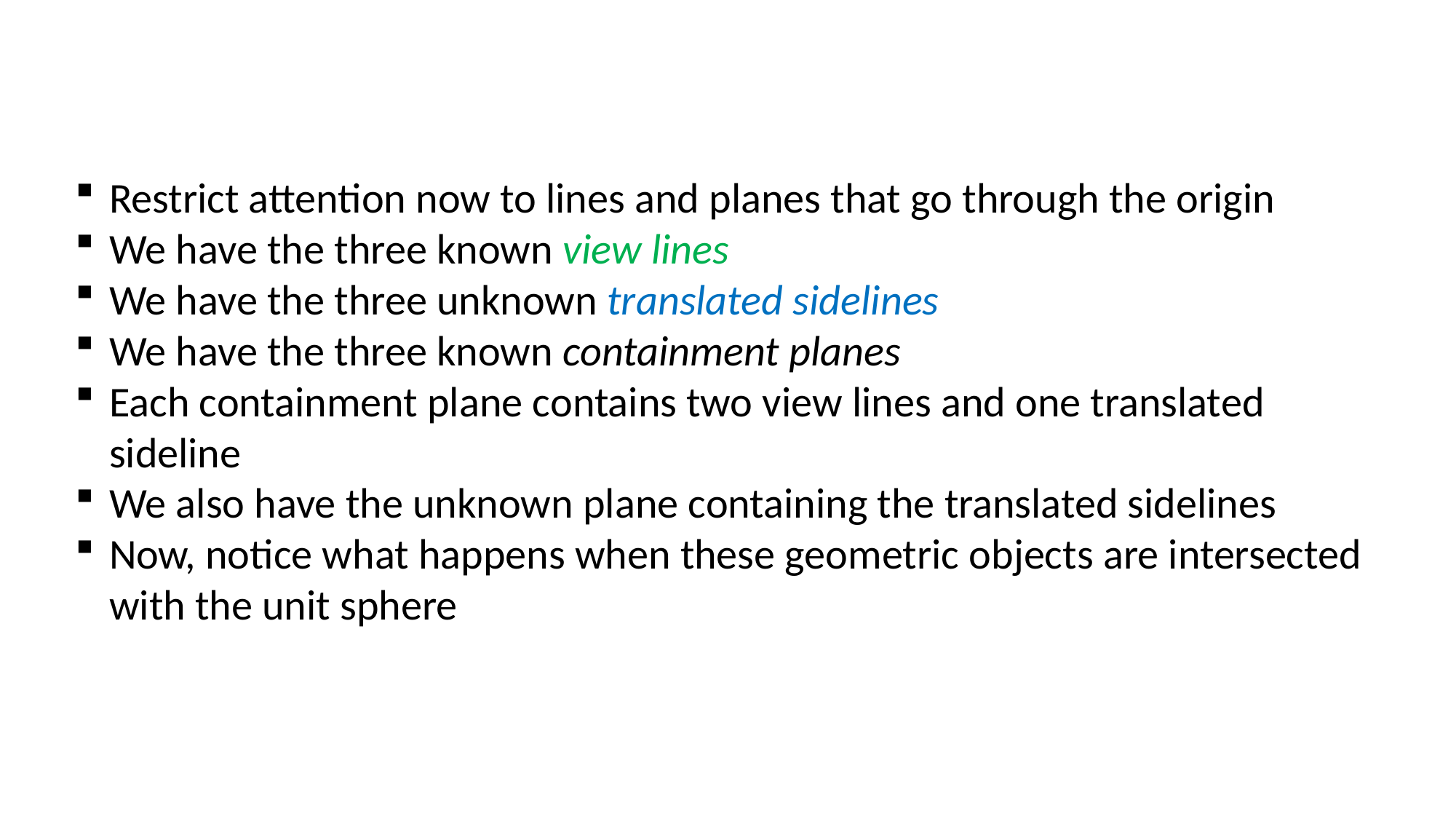

Restrict attention now to lines and planes that go through the origin
We have the three known view lines
We have the three unknown translated sidelines
We have the three known containment planes
Each containment plane contains two view lines and one translated sideline
We also have the unknown plane containing the translated sidelines
Now, notice what happens when these geometric objects are intersected with the unit sphere